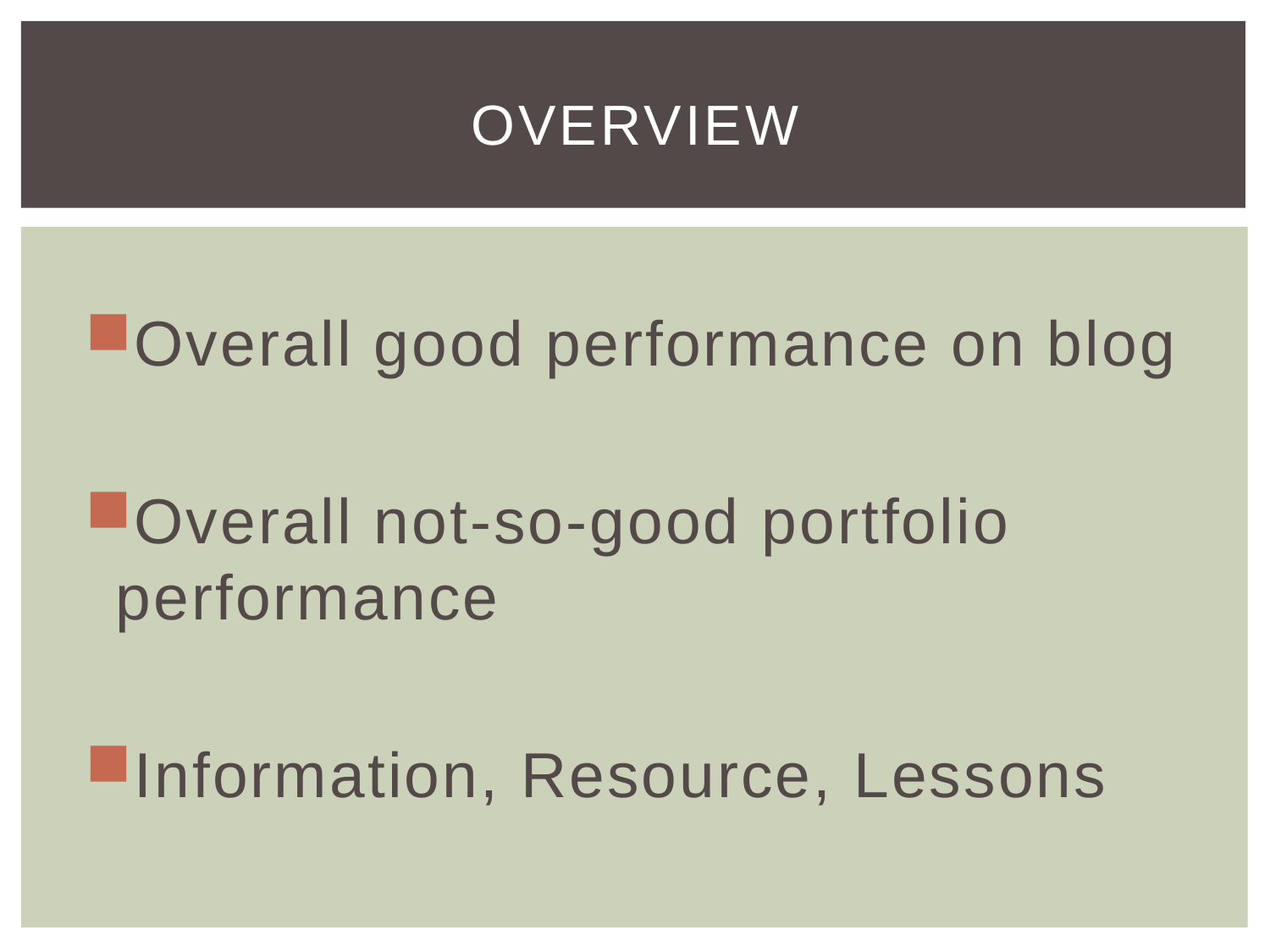

# Overview
Overall good performance on blog

Overall not-so-good portfolio performance

Information, Resource, Lessons